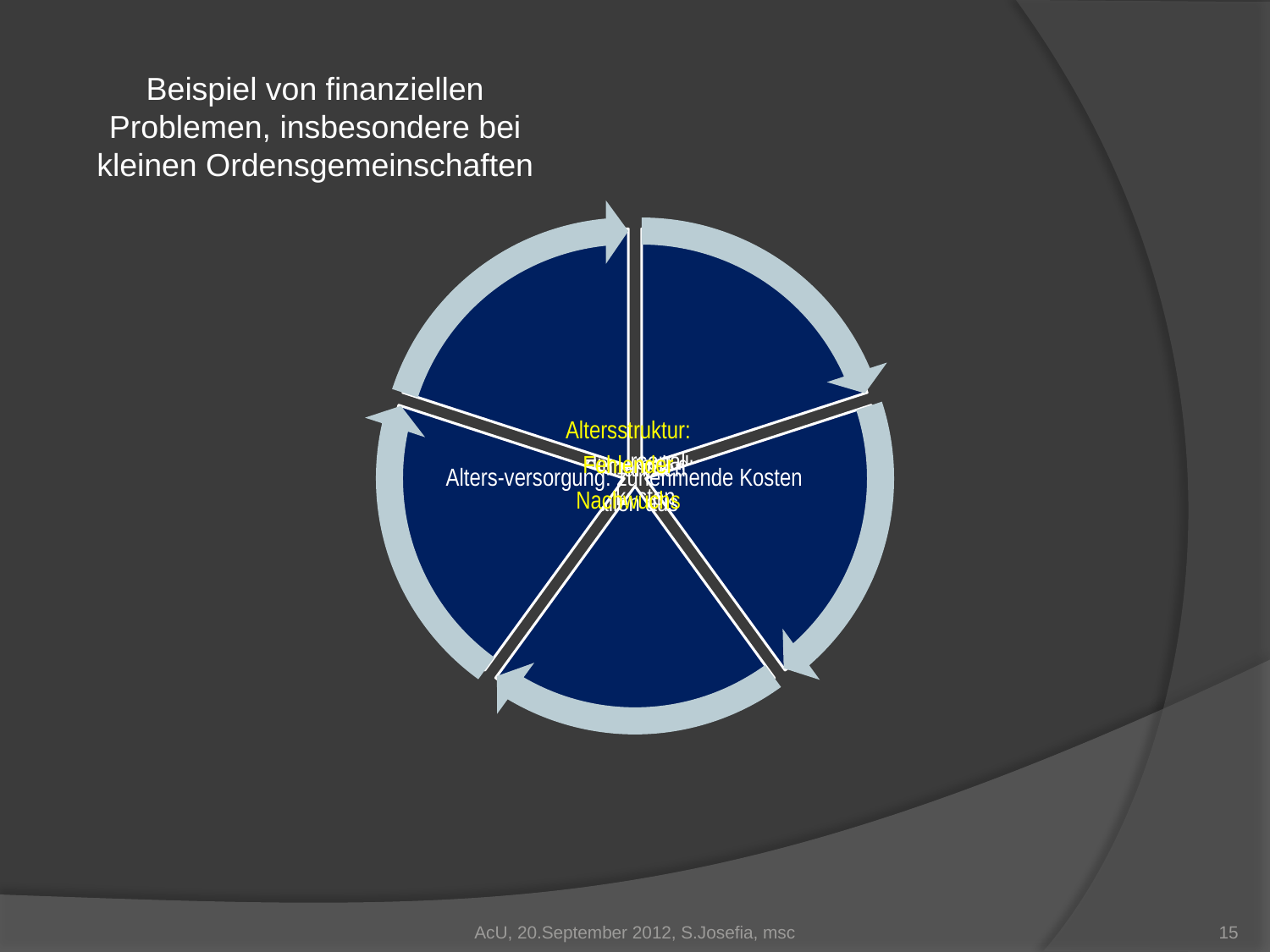

Beispiel von finanziellen Problemen, insbesondere bei kleinen Ordensgemeinschaften
Substitution  der Arbeit durch Personal

Personal
kosten

Einnahmen
fallen aus
Alters-versorgung: zunehmende Kosten
Altersstruktur:
Fehlender
Nachwuchs
AcU, 20.September 2012, S.Josefia, msc
15